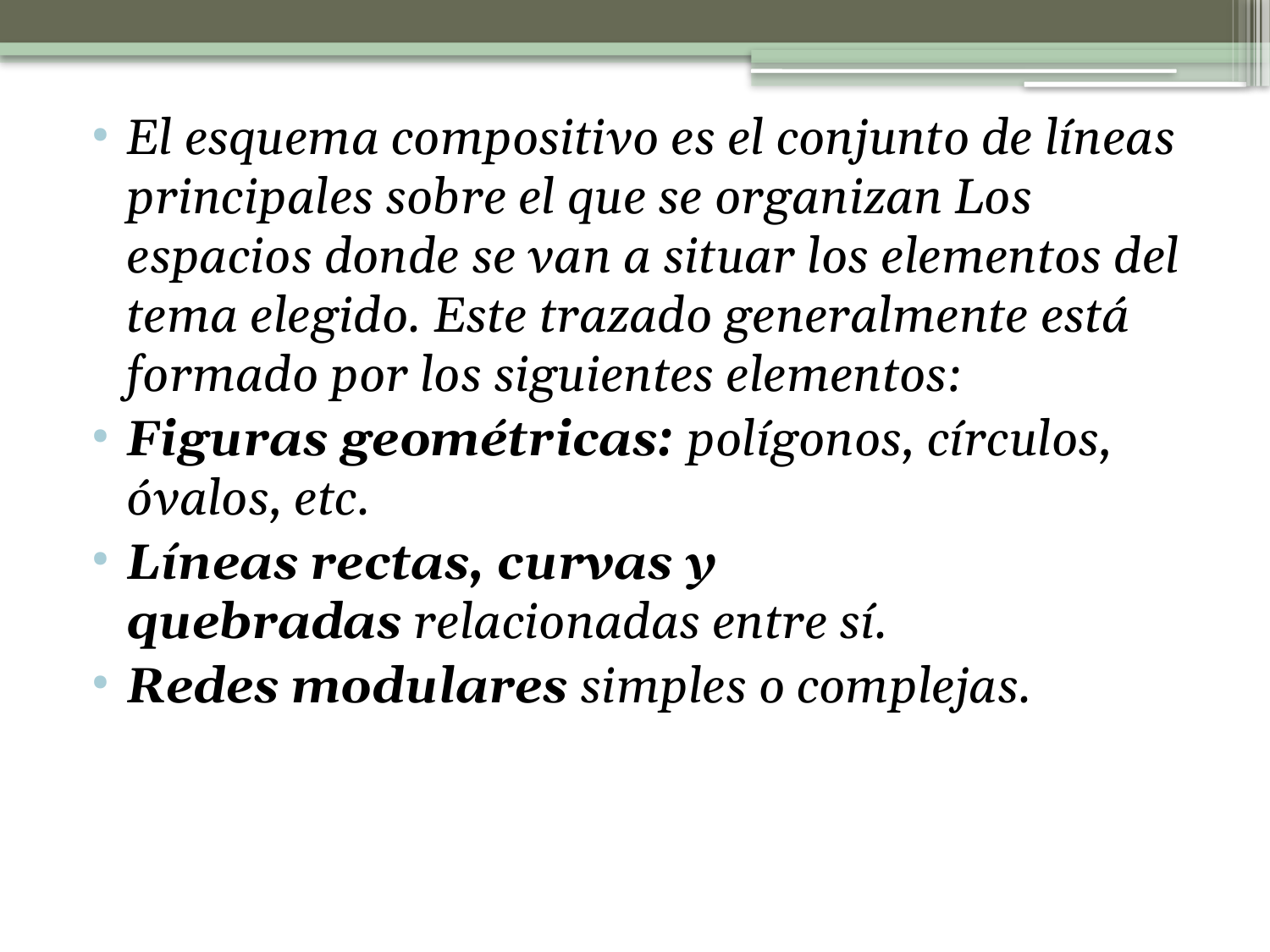

El esquema compositivo es el conjunto de líneas principales sobre el que se organizan Los espacios donde se van a situar los elementos del tema elegido. Este trazado generalmente está formado por los siguientes elementos:
Figuras geométricas: polígonos, círculos, óvalos, etc.
Líneas rectas, curvas y quebradas relacionadas entre sí.
Redes modulares simples o complejas.